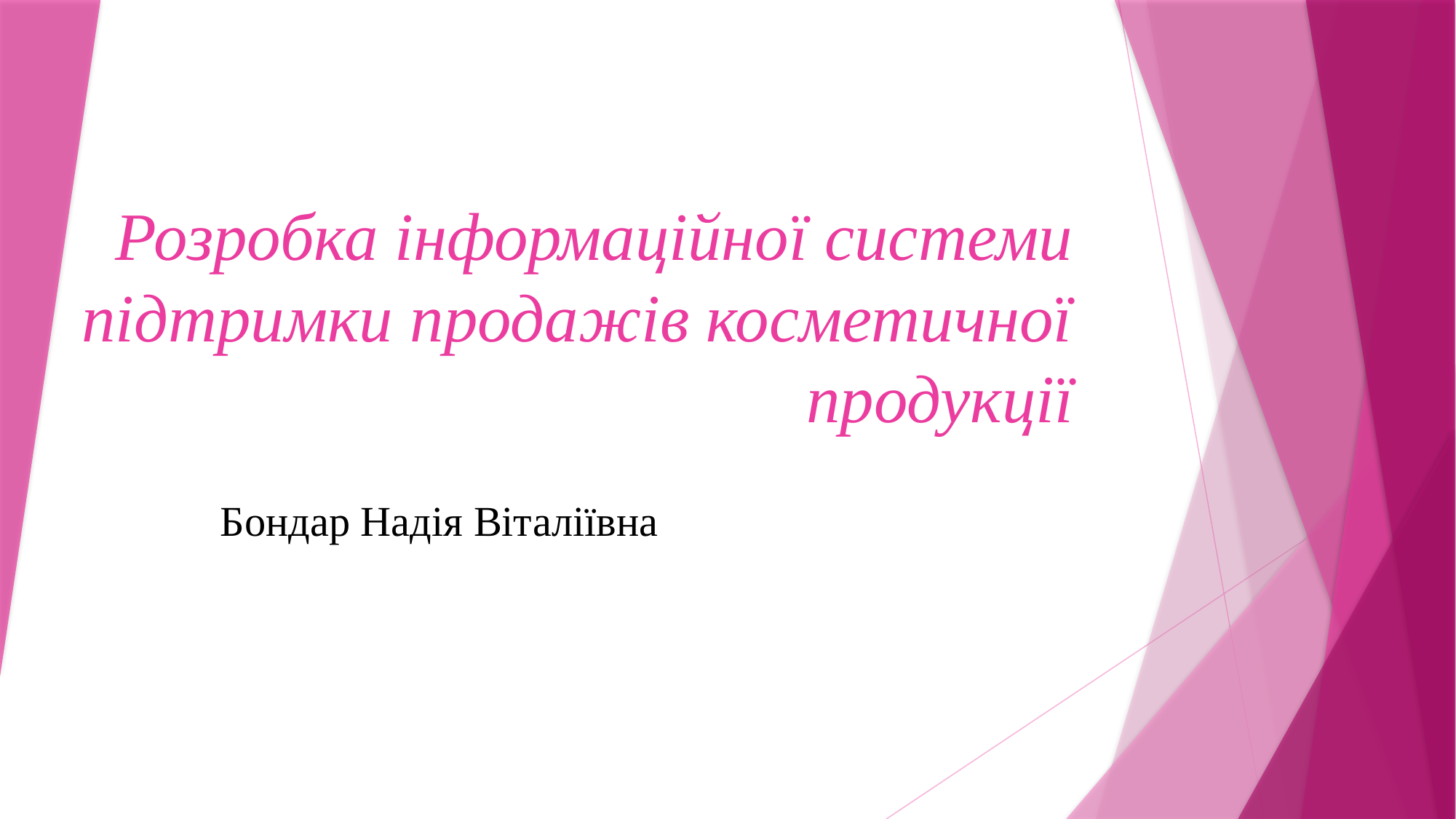

# Розробка інформаційної системи підтримки продажів косметичної продукції
Бондар Надія Віталіївна